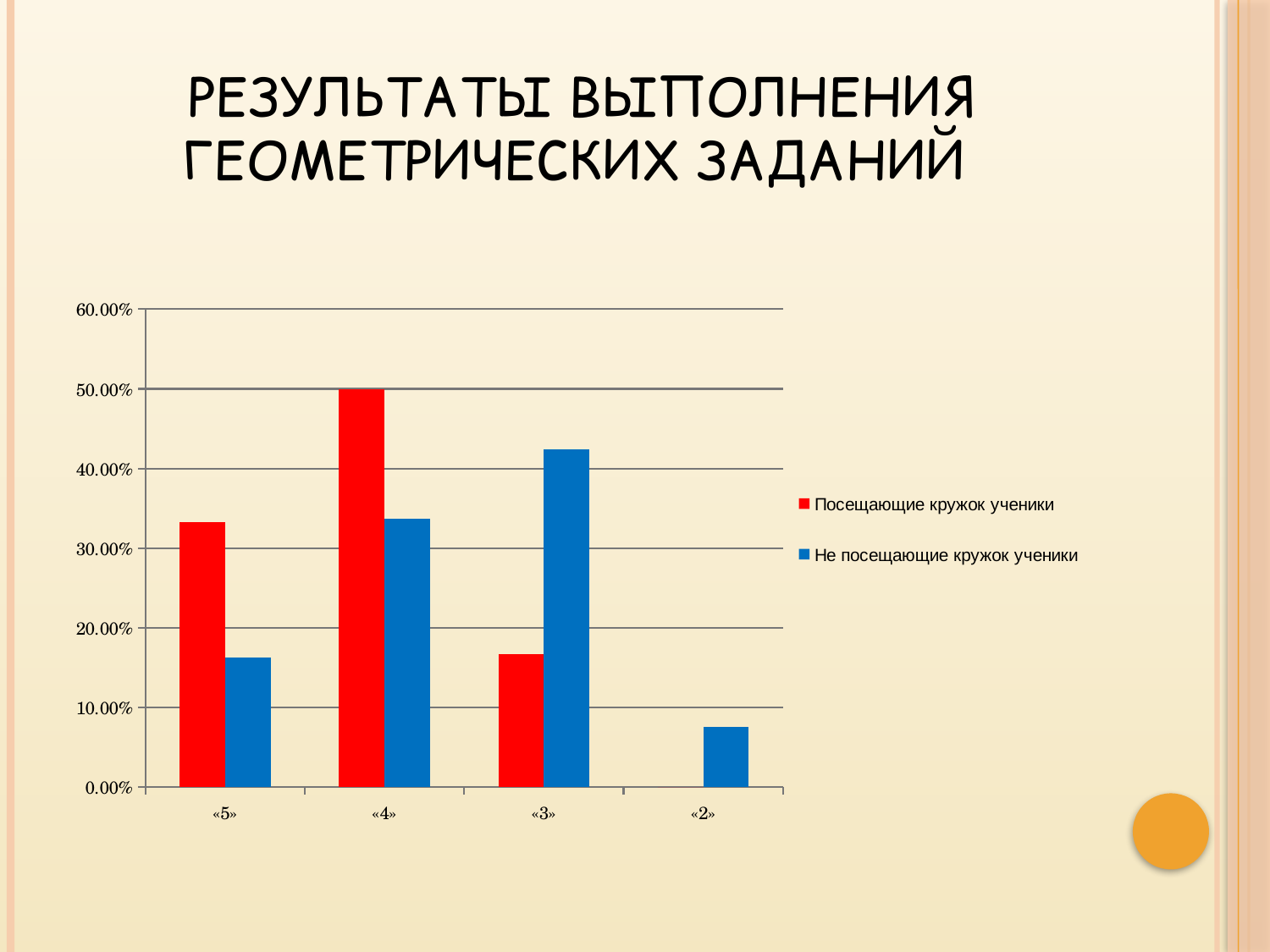

# Результаты выполнения геометрических заданий

### Chart

| Category | Посещающие кружок ученики | Не посещающие кружок ученики |
|---|---|---|
| «5» | 0.3330000000000006 | 0.163 |
| «4» | 0.5 | 0.3370000000000006 |
| «3» | 0.167 | 0.4240000000000003 |
| «2» | 0.0 | 0.076 |